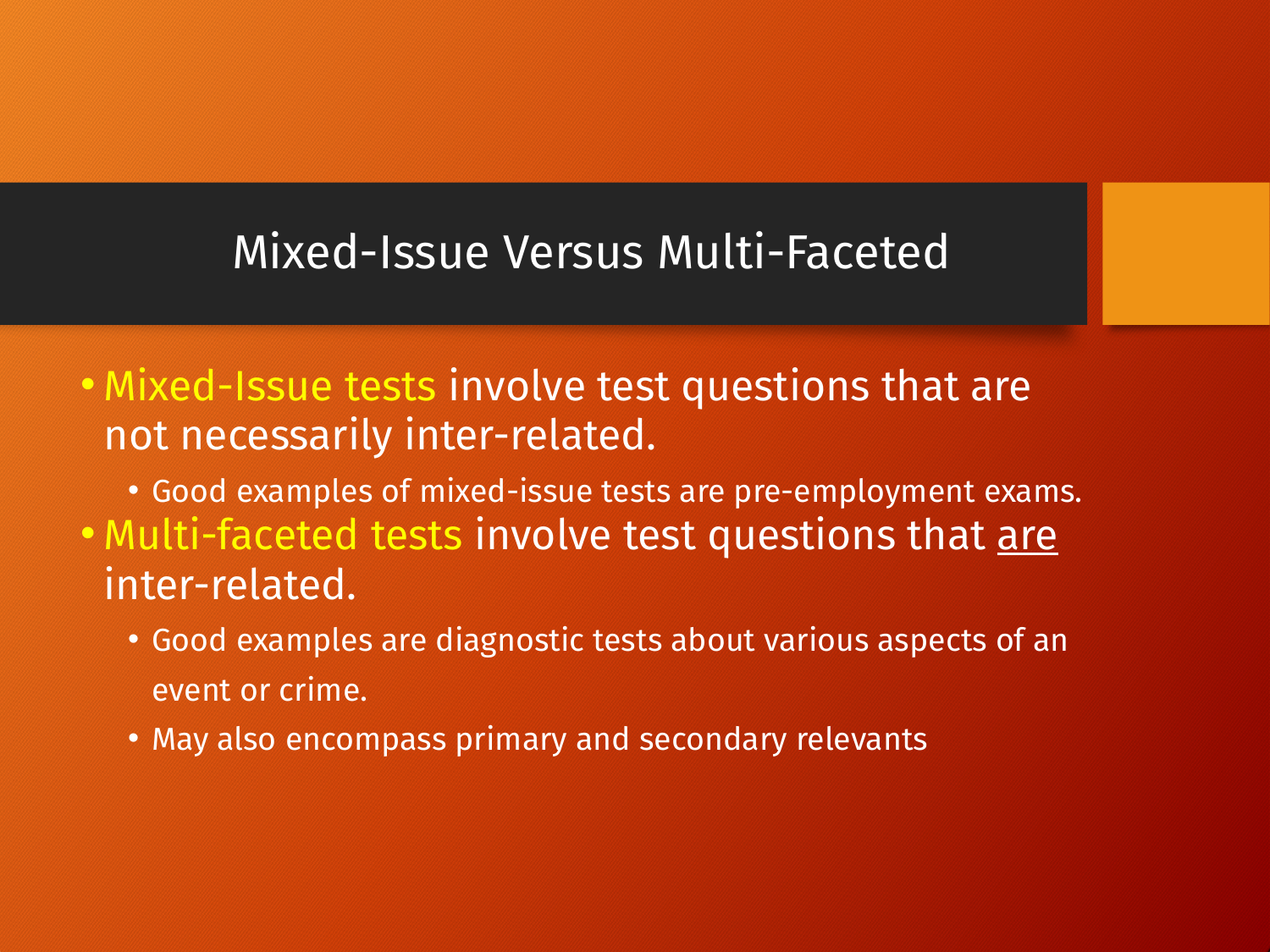

Mixed-Issue Versus Multi-Faceted

Mixed-Issue tests involve test questions that are not necessarily inter-related.
Good examples of mixed-issue tests are pre-employment exams.
Multi-faceted tests involve test questions that are inter-related.
Good examples are diagnostic tests about various aspects of an event or crime.
May also encompass primary and secondary relevants